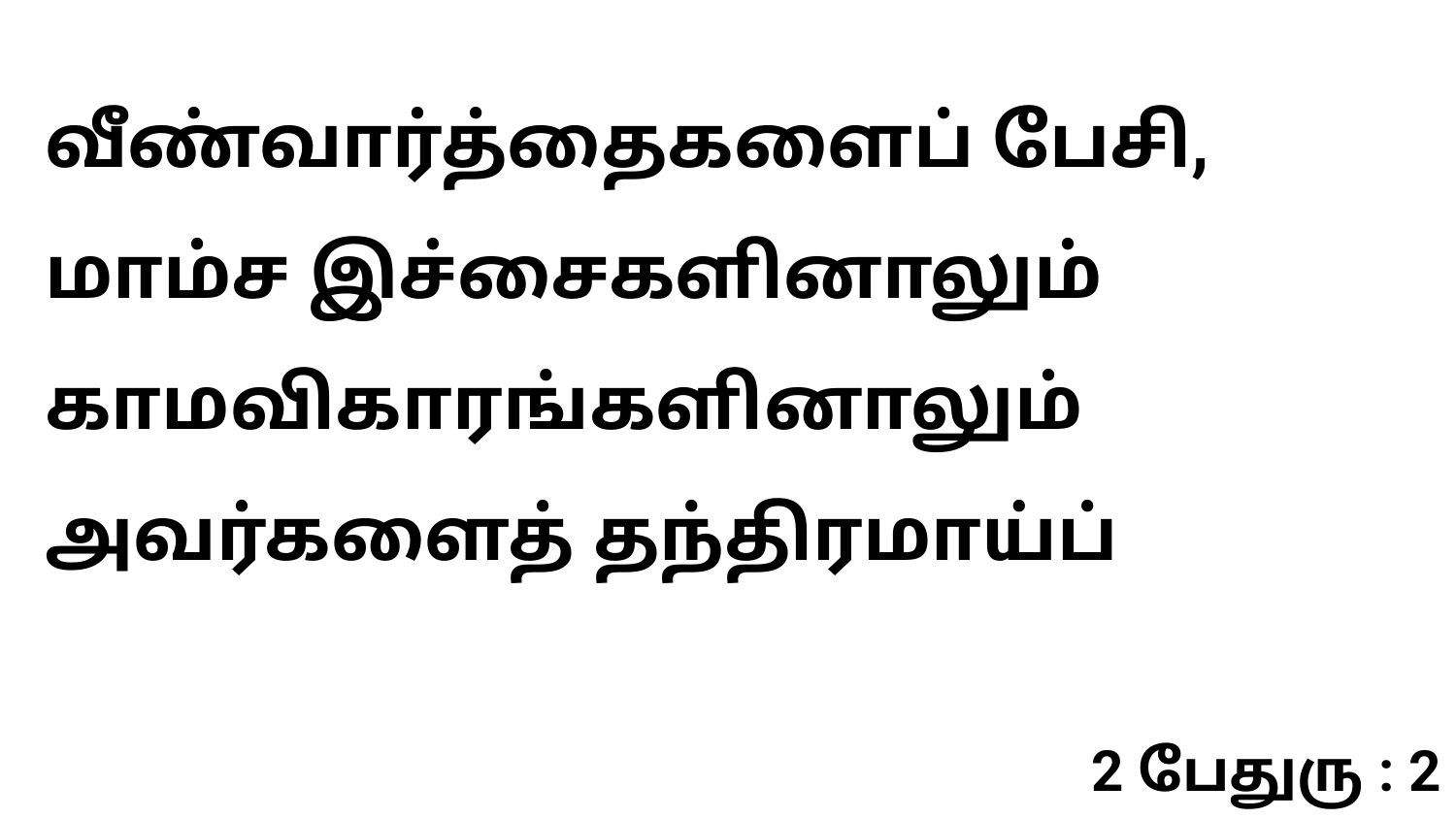

வீண்வார்த்தைகளைப் பேசி, மாம்ச இச்சைகளினாலும் காமவிகாரங்களினாலும் அவர்களைத் தந்திரமாய்ப்
2 பேதுரு : 2